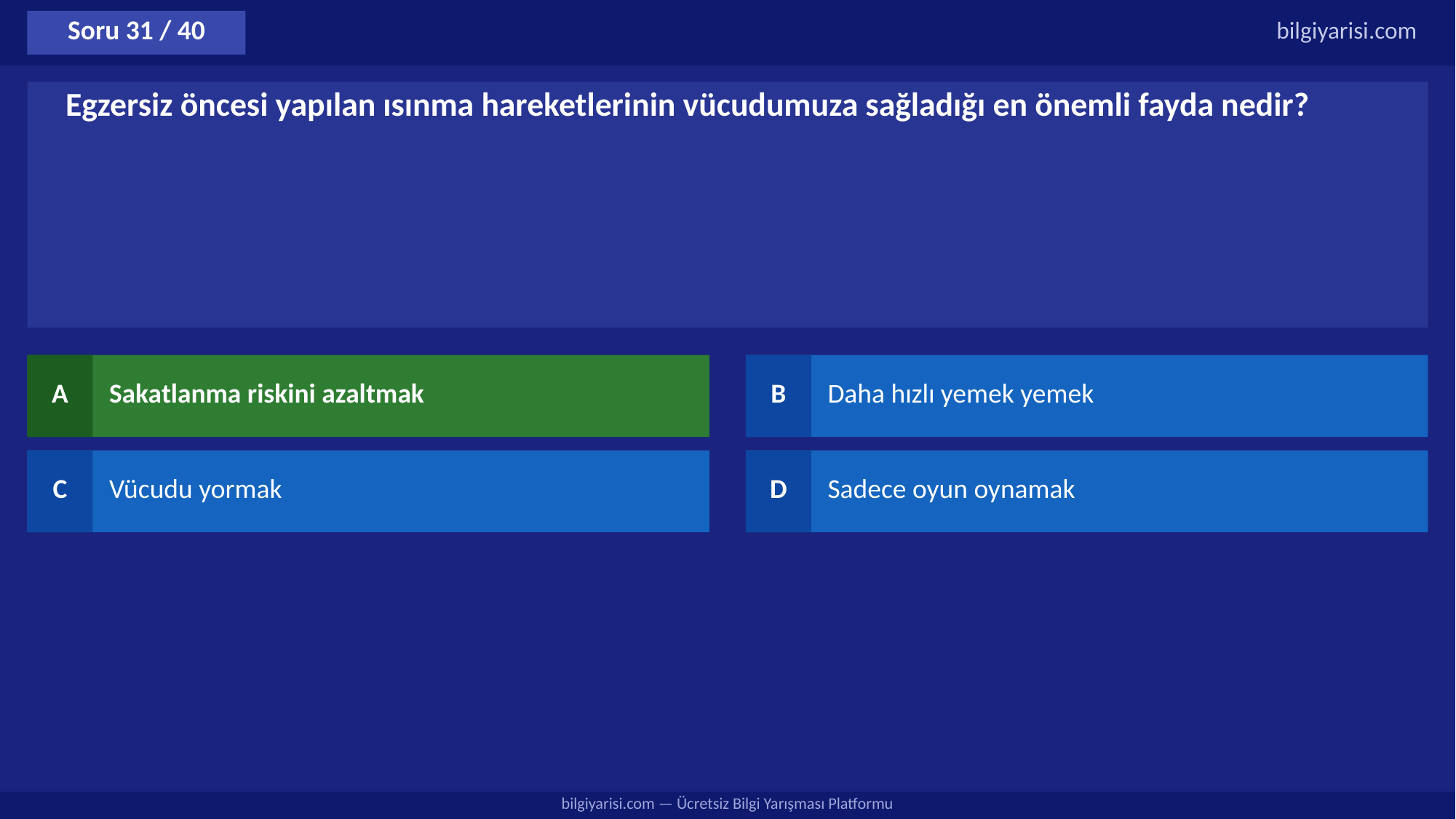

Soru 31 / 40
bilgiyarisi.com

Egzersiz öncesi yapılan ısınma hareketlerinin vücudumuza sağladığı en önemli fayda nedir?

A
Sakatlanma riskini azaltmak

B
Daha hızlı yemek yemek

C
Vücudu yormak

D
Sadece oyun oynamak
bilgiyarisi.com — Ücretsiz Bilgi Yarışması Platformu